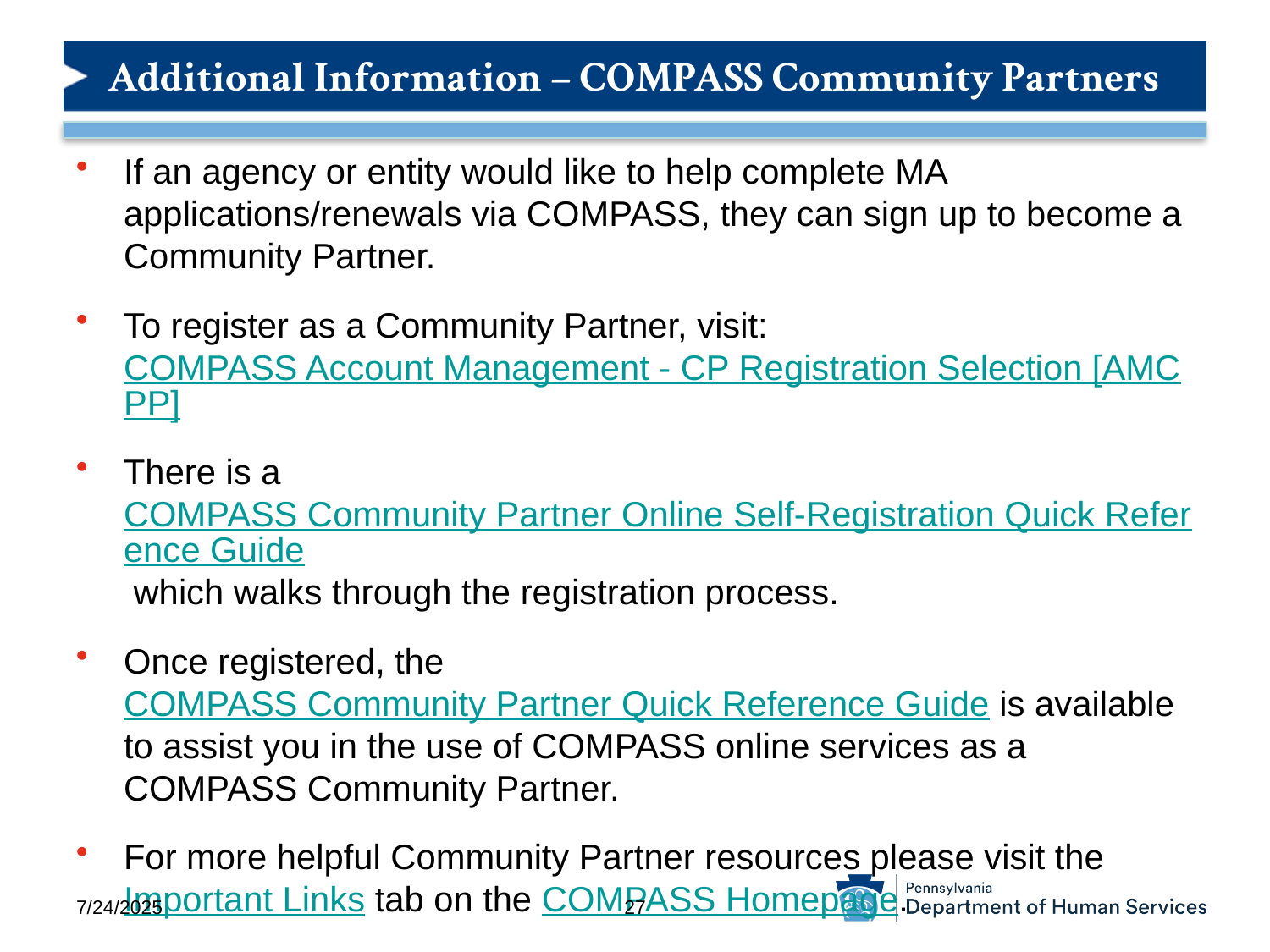

# Additional Information – COMPASS Community Partners
If an agency or entity would like to help complete MA applications/renewals via COMPASS, they can sign up to become a Community Partner.

To register as a Community Partner, visit: COMPASS Account Management - CP Registration Selection [AMCPP]

There is a COMPASS Community Partner Online Self-Registration Quick Reference Guide which walks through the registration process.

Once registered, the COMPASS Community Partner Quick Reference Guide is available to assist you in the use of COMPASS online services as a COMPASS Community Partner.

For more helpful Community Partner resources please visit the Important Links tab on the COMPASS Homepage.

7/24/2025
27